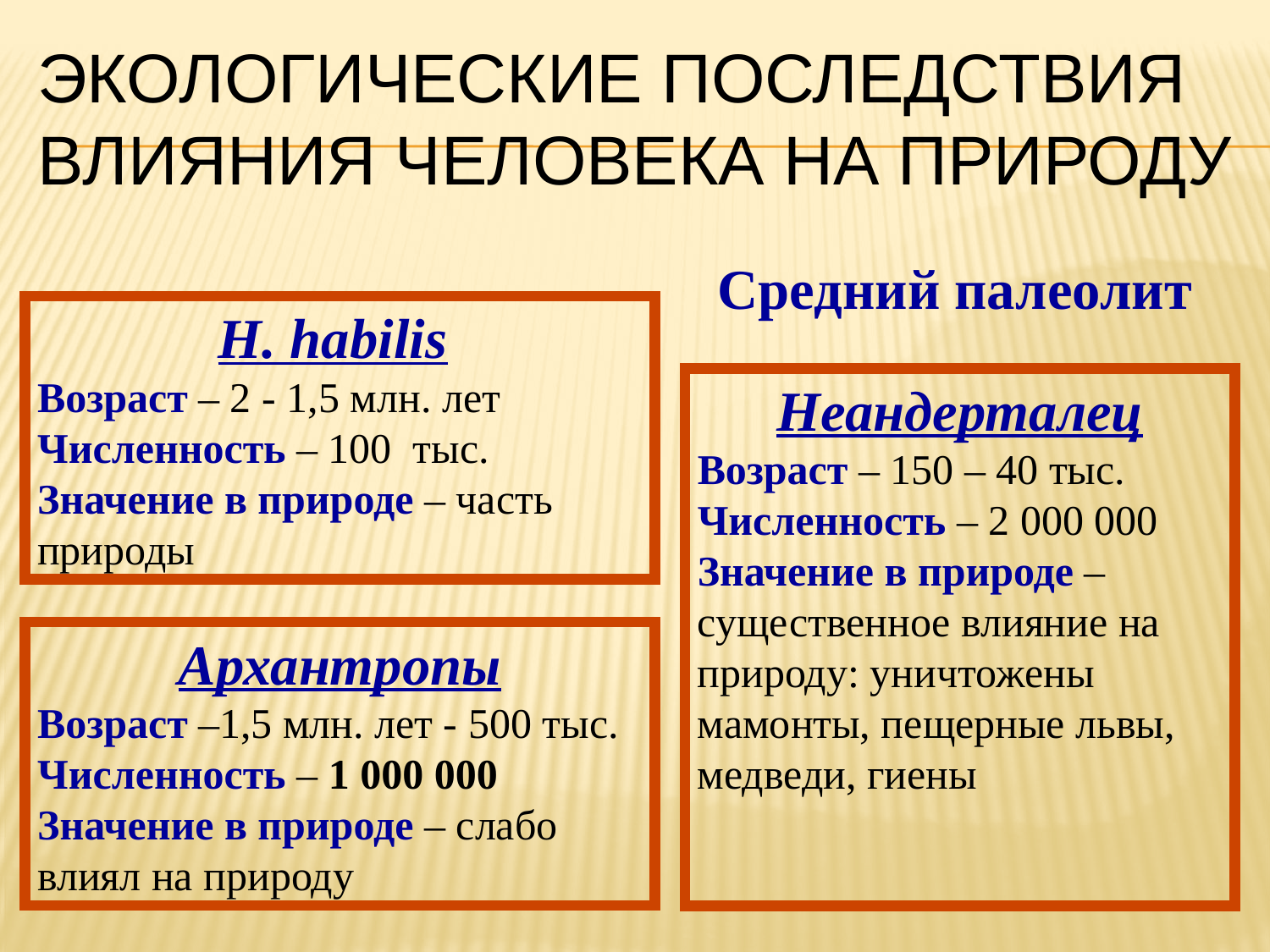

# Экологические последствия влияния человека на природу
Средний палеолит
H. habilis
Возраст – 2 - 1,5 млн. лет
Численность – 100  тыс.
Значение в природе – часть природы
Неандерталец
Возраст – 150 – 40 тыс.
Численность – 2 000 000
Значение в природе – существенное влияние на природу: уничтожены мамонты, пещерные львы, медведи, гиены

Архантропы
Возраст –1,5 млн. лет - 500 тыс.
Численность – 1 000 000
Значение в природе – слабо влиял на природу